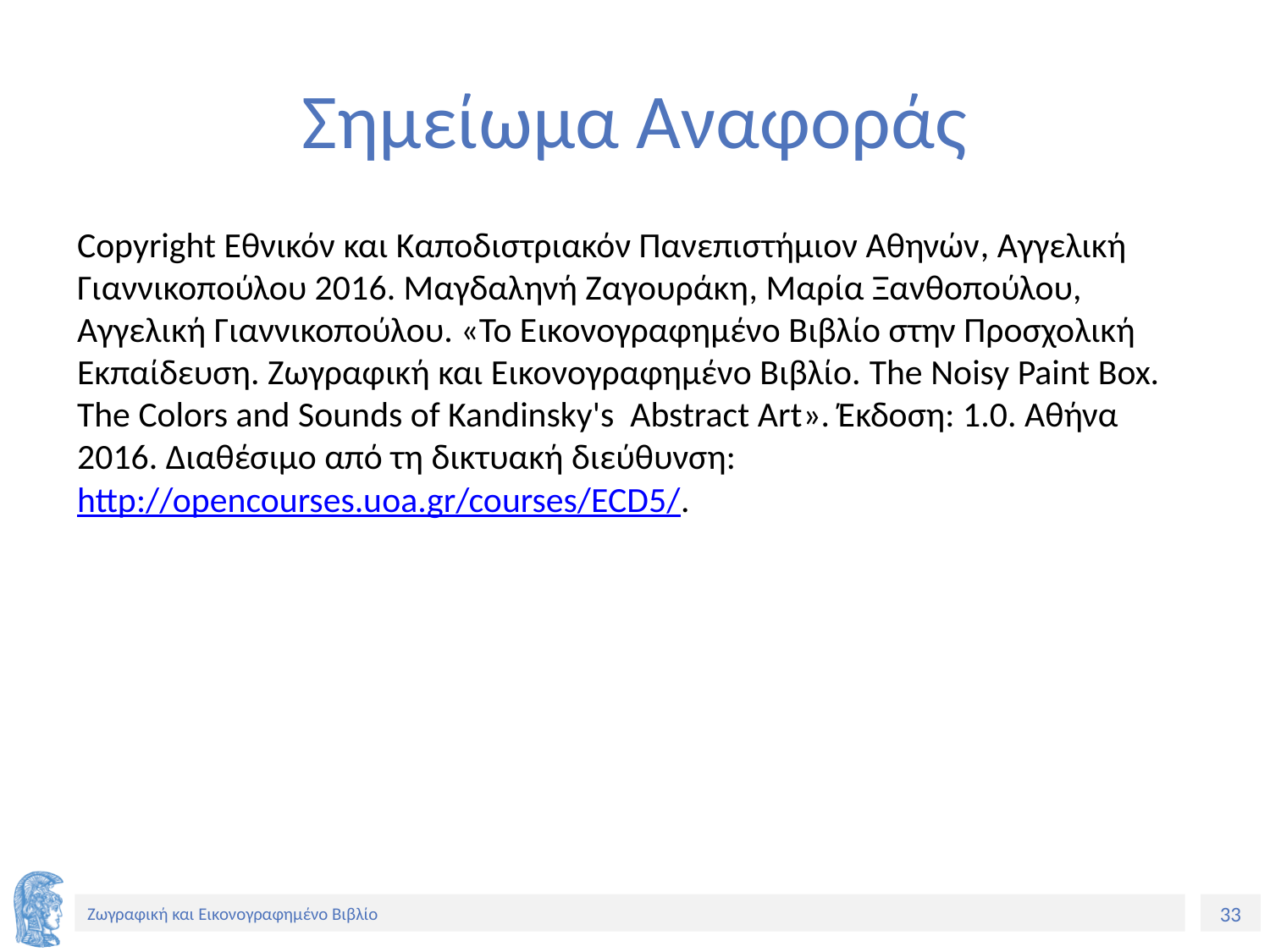

# Σημείωμα Αναφοράς
Copyright Εθνικόν και Καποδιστριακόν Πανεπιστήμιον Αθηνών, Αγγελική Γιαννικοπούλου 2016. Μαγδαληνή Ζαγουράκη, Μαρία Ξανθοπούλου, Αγγελική Γιαννικοπούλου. «Το Εικονογραφημένο Βιβλίο στην Προσχολική Εκπαίδευση. Ζωγραφική και Εικονογραφημένο Βιβλίο. The Noisy Paint Box. The Colors and Sounds of Kandinsky's  Abstract Art». Έκδοση: 1.0. Αθήνα 2016. Διαθέσιμο από τη δικτυακή διεύθυνση: http://opencourses.uoa.gr/courses/ECD5/.